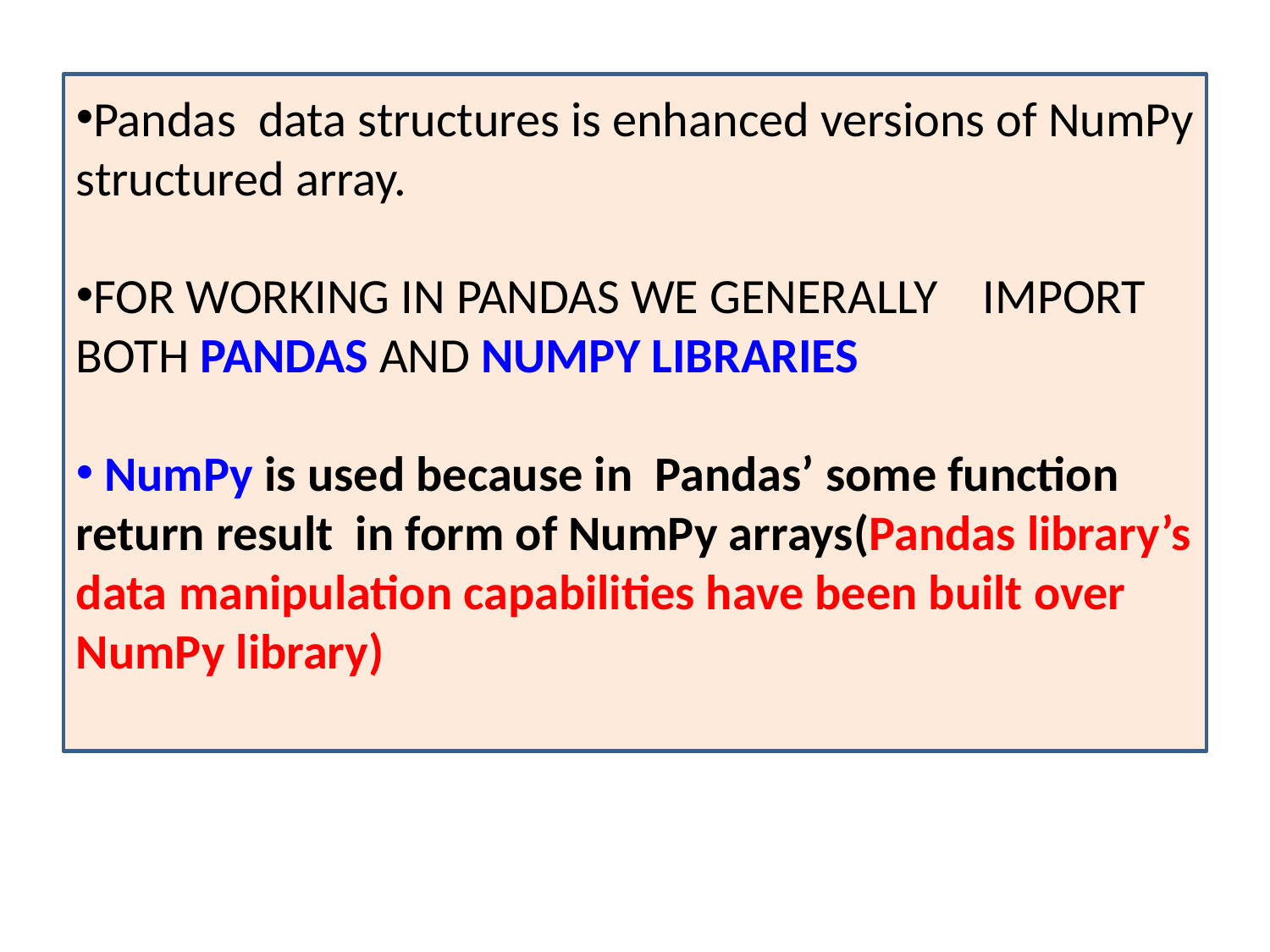

Pandas  data structures is enhanced versions of NumPy structured array.

FOR WORKING IN PANDAS WE GENERALLY    IMPORT BOTH PANDAS AND NUMPY LIBRARIES

 NumPy is used because in  Pandas’ some function return result  in form of NumPy arrays(Pandas library’s data manipulation capabilities have been built over NumPy library)